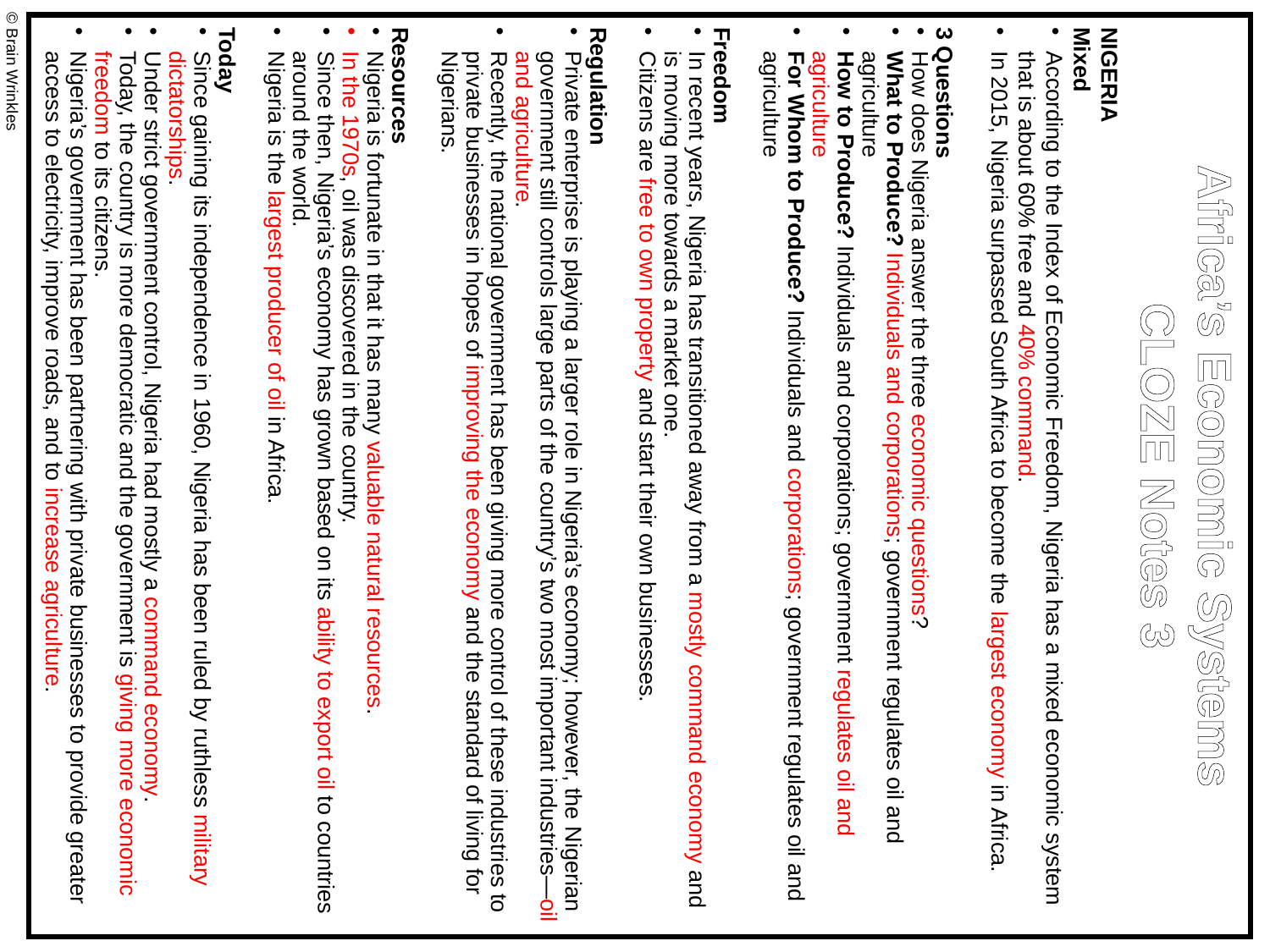

NIGERIA
Mixed
According to the Index of Economic Freedom, Nigeria has a mixed economic system that is about 60% free and 40% command.
In 2015, Nigeria surpassed South Africa to become the largest economy in Africa.

3 Questions
How does Nigeria answer the three economic questions?
What to Produce? Individuals and corporations; government regulates oil and agriculture
How to Produce? Individuals and corporations; government regulates oil and agriculture
For Whom to Produce? Individuals and corporations; government regulates oil and agriculture

Freedom
In recent years, Nigeria has transitioned away from a mostly command economy and is moving more towards a market one.
Citizens are free to own property and start their own businesses.

Regulation
Private enterprise is playing a larger role in Nigeria’s economy; however, the Nigerian government still controls large parts of the country’s two most important industries—oil and agriculture.
Recently, the national government has been giving more control of these industries to private businesses in hopes of improving the economy and the standard of living for Nigerians.

Resources
Nigeria is fortunate in that it has many valuable natural resources.
In the 1970s, oil was discovered in the country.
Since then, Nigeria’s economy has grown based on its ability to export oil to countries around the world.
Nigeria is the largest producer of oil in Africa.

Today
Since gaining its independence in 1960, Nigeria has been ruled by ruthless military dictatorships.
Under strict government control, Nigeria had mostly a command economy.
Today, the country is more democratic and the government is giving more economic freedom to its citizens.
Nigeria’s government has been partnering with private businesses to provide greater access to electricity, improve roads, and to increase agriculture.

© Brain Wrinkles
Africa’s Economic Systems
CLOZE Notes 3